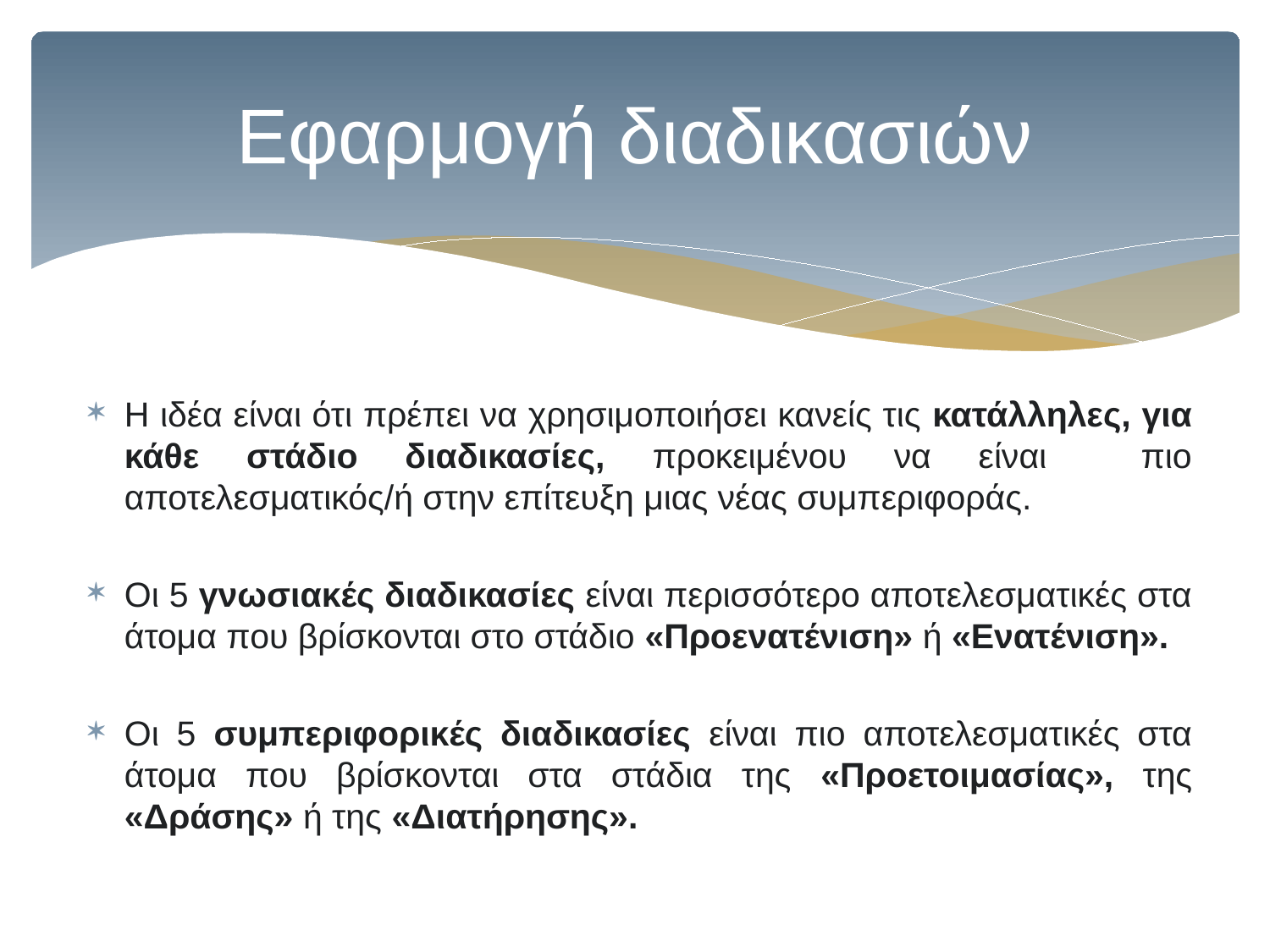

# Εφαρμογή διαδικασιών
Η ιδέα είναι ότι πρέπει να χρησιμοποιήσει κανείς τις κατάλληλες, για κάθε στάδιο διαδικασίες, προκειμένου να είναι  πιο αποτελεσματικός/ή στην επίτευξη μιας νέας συμπεριφοράς.

Οι 5 γνωσιακές διαδικασίες είναι περισσότερο αποτελεσματικές στα άτομα που βρίσκονται στο στάδιο «Προενατένιση» ή «Ενατένιση».

Οι 5 συμπεριφορικές διαδικασίες είναι πιο αποτελεσματικές στα άτομα που βρίσκονται στα στάδια της «Προετοιμασίας», της «Δράσης» ή της «Διατήρησης».